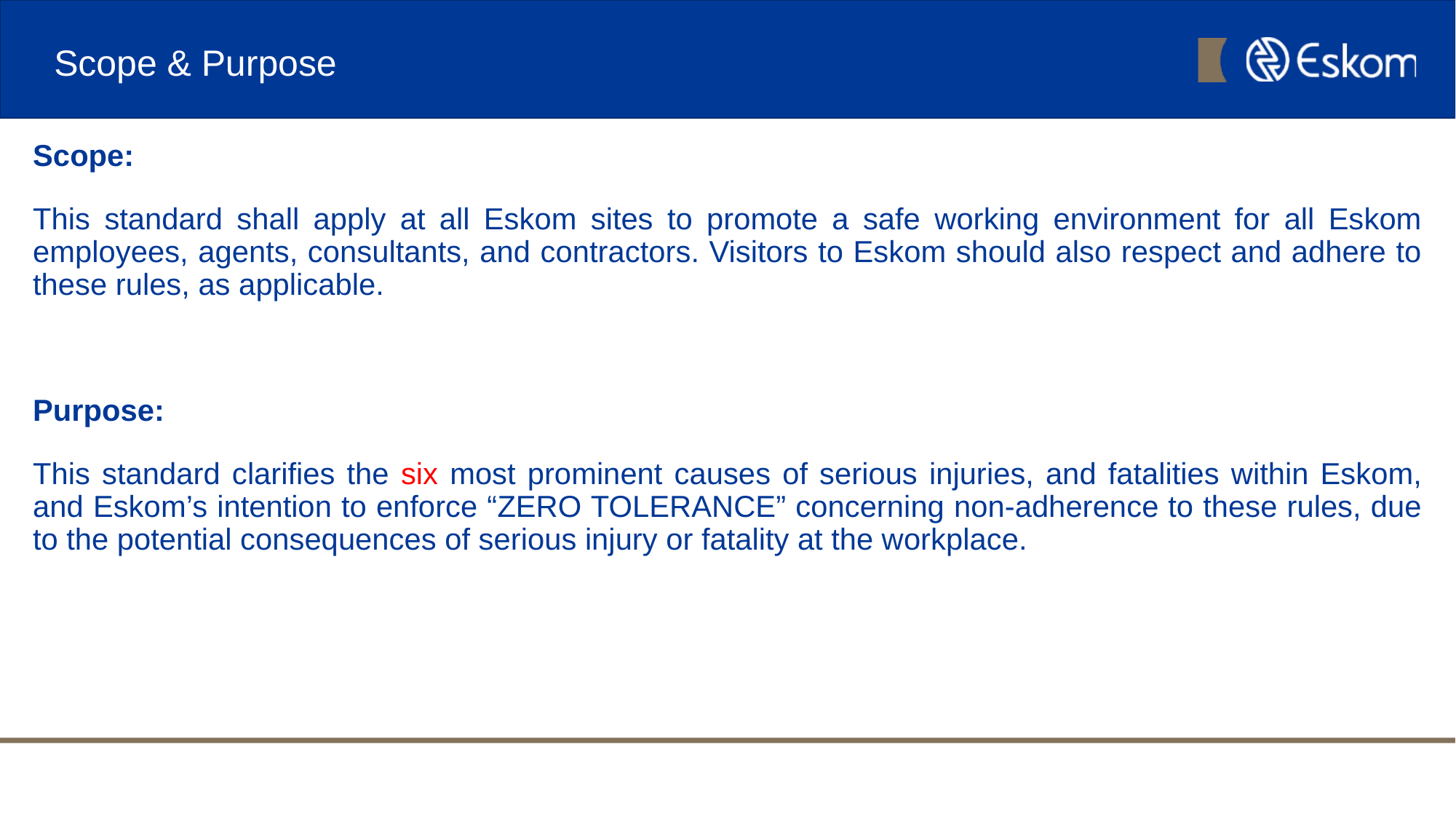

# Scope & Purpose
Scope:
This standard shall apply at all Eskom sites to promote a safe working environment for all Eskom employees, agents, consultants, and contractors. Visitors to Eskom should also respect and adhere to these rules, as applicable.

Purpose:
This standard clarifies the six most prominent causes of serious injuries, and fatalities within Eskom, and Eskom’s intention to enforce “ZERO TOLERANCE” concerning non-adherence to these rules, due to the potential consequences of serious injury or fatality at the workplace.